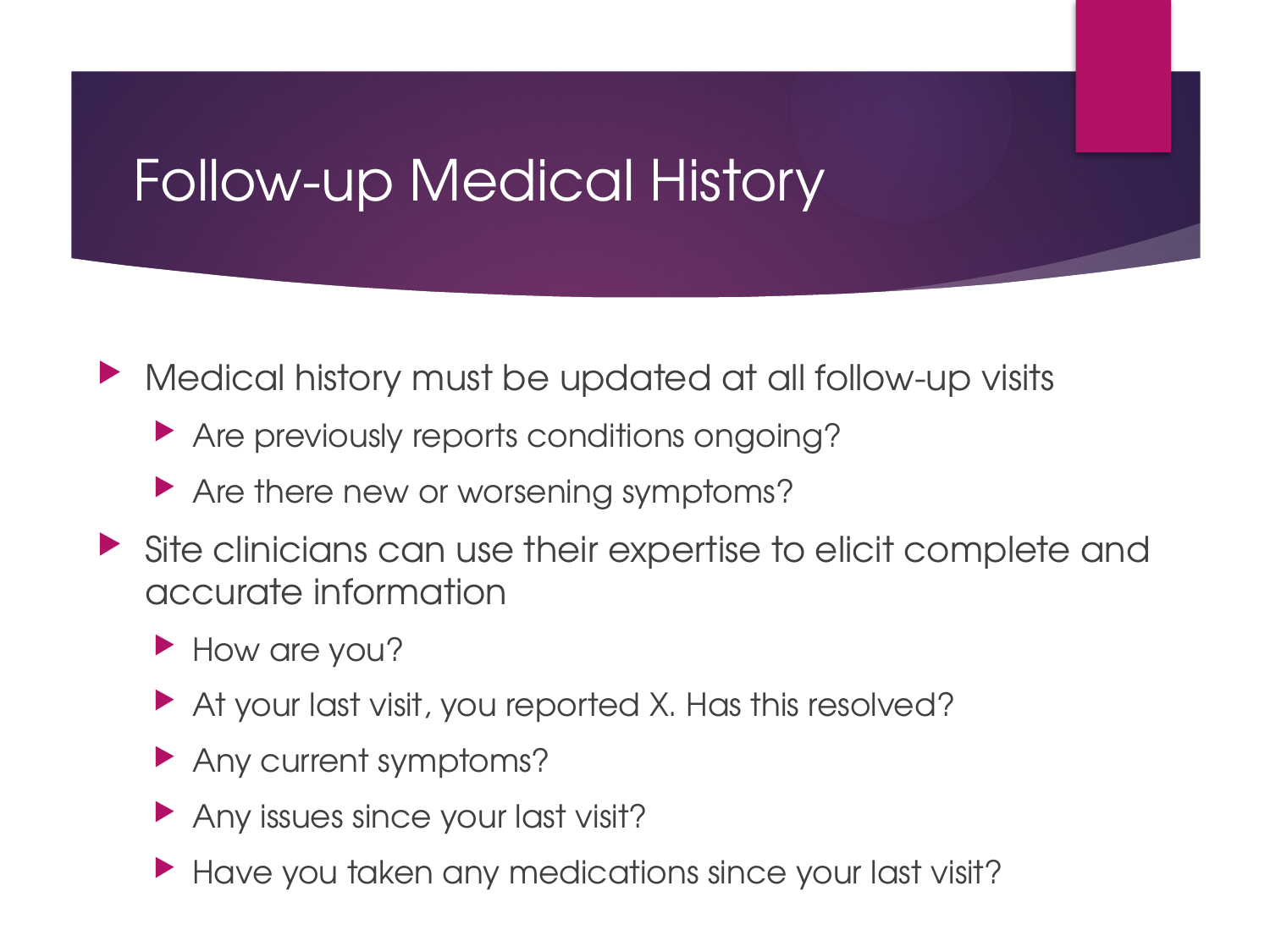

# Follow-up Medical History
Medical history must be updated at all follow-up visits
Are previously reports conditions ongoing?
Are there new or worsening symptoms?
Site clinicians can use their expertise to elicit complete and accurate information
How are you?
At your last visit, you reported X. Has this resolved?
Any current symptoms?
Any issues since your last visit?
Have you taken any medications since your last visit?